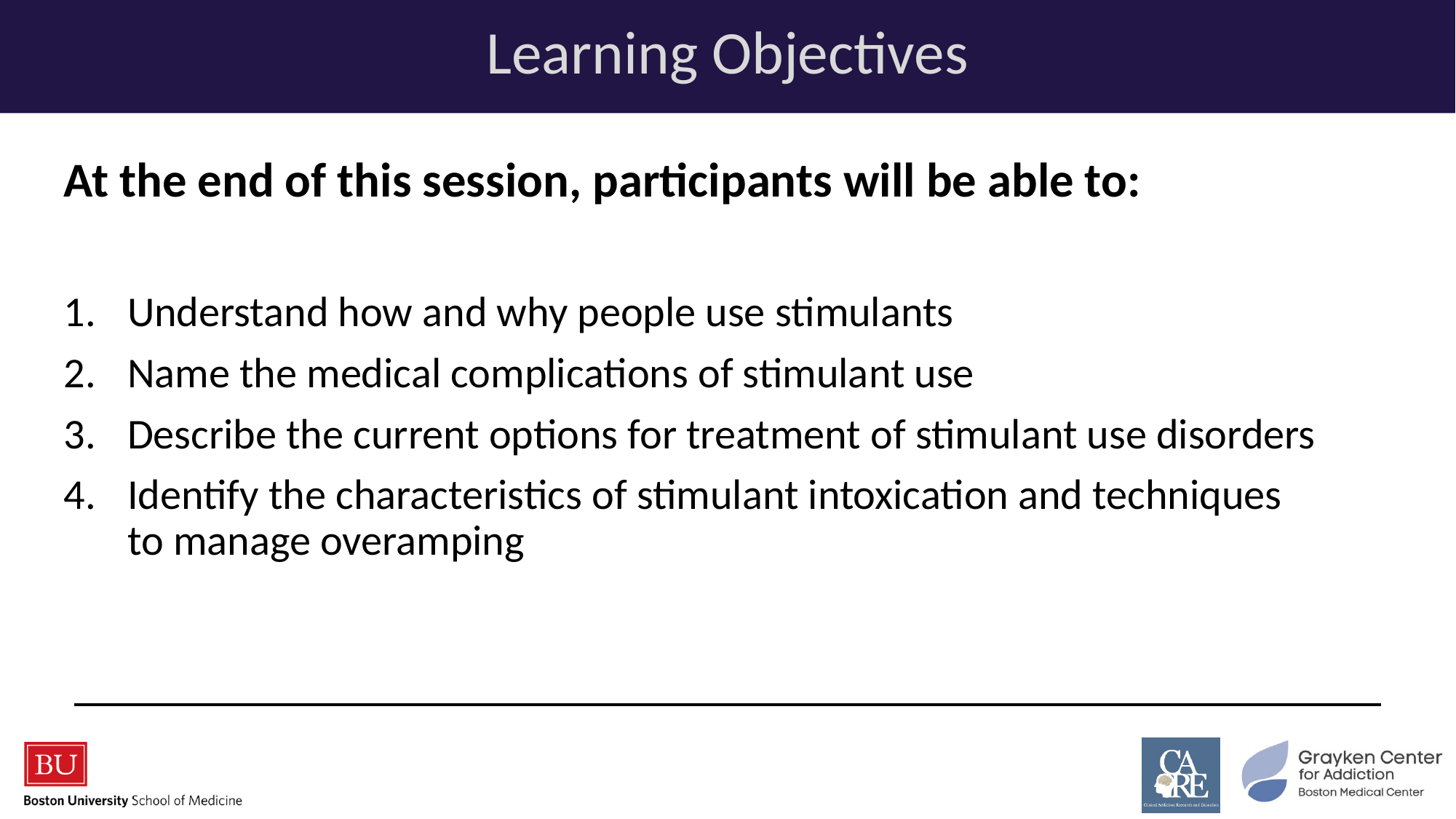

Learning Objectives
At the end of this session, participants will be able to:

Understand how and why people use stimulants
Name the medical complications of stimulant use
Describe the current options for treatment of stimulant use disorders
Identify the characteristics of stimulant intoxication and techniques to manage overamping